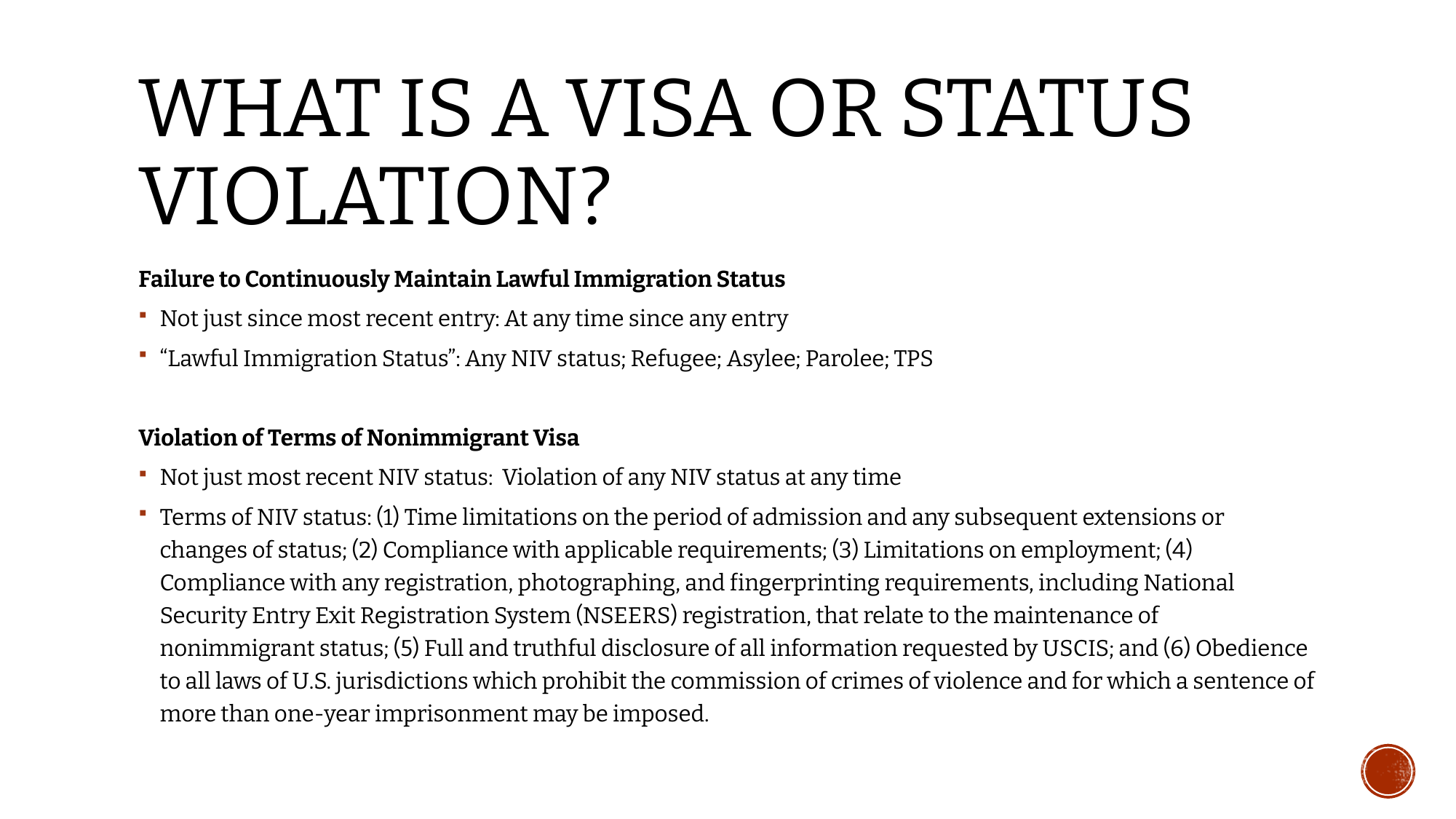

# What is a visa or status violation?
Failure to Continuously Maintain Lawful Immigration Status
Not just since most recent entry: At any time since any entry
“Lawful Immigration Status”: Any NIV status; Refugee; ​Asylee; Parolee; TPS

Violation of Terms of Nonimmigrant Visa
Not just most recent NIV status:  Violation of any NIV status at any time
Terms of NIV status: (1) Time limitations on the period of admission and any subsequent extensions or changes of status; (2) Compliance with applicable requirements; (3) Limitations on employment; (4) Compliance with any registration, photographing, and fingerprinting requirements, including National Security Entry Exit Registration System (NSEERS) registration, that relate to the maintenance of nonimmigrant status; (5) Full and truthful disclosure of all information requested by USCIS; and (6) Obedience to all laws of U.S. jurisdictions which prohibit the commission of crimes of violence and for which a sentence of more than one-year imprisonment may be imposed.